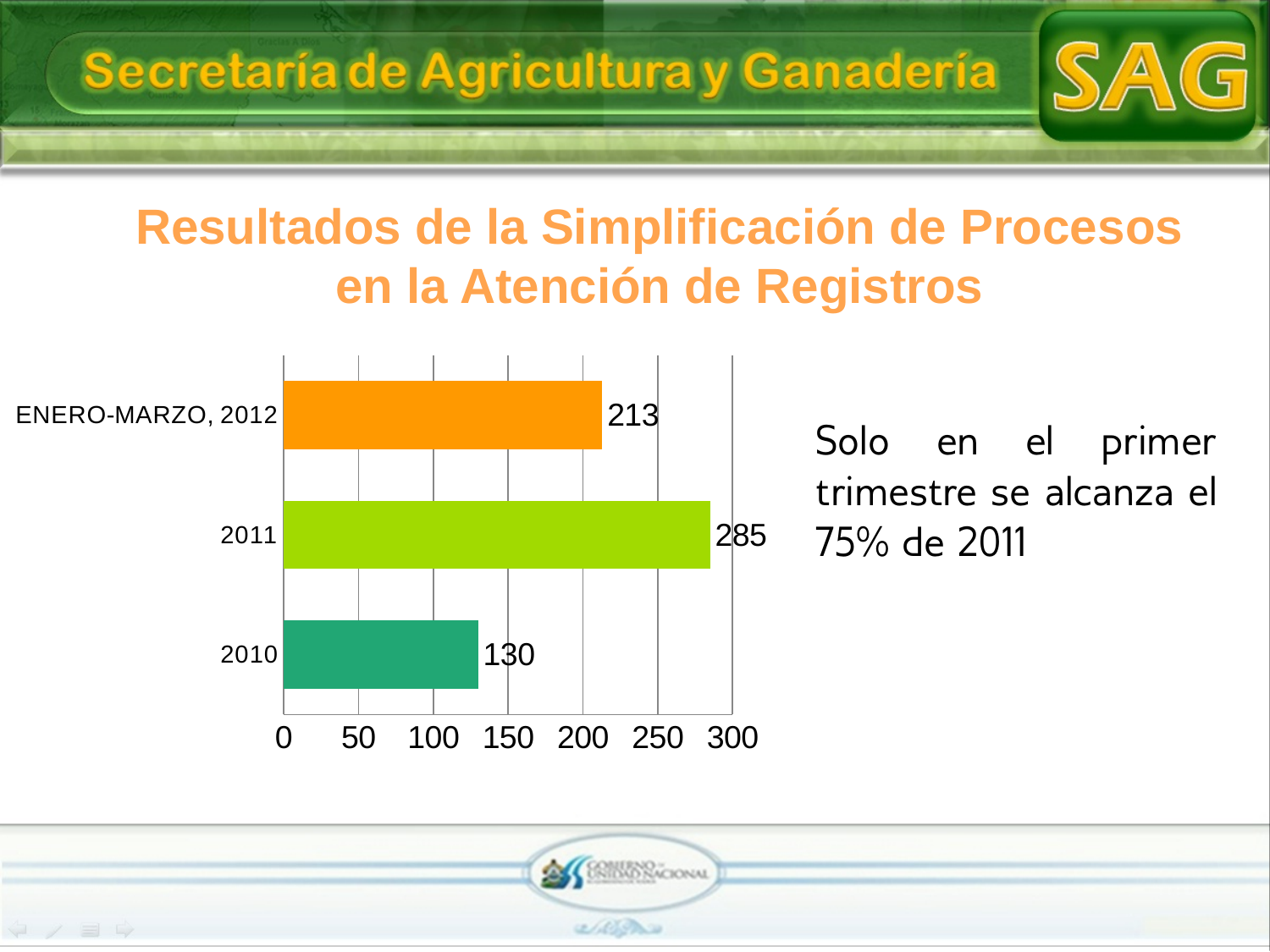

# Resultados de la Simplificación de Procesos en la Atención de Registros

### Chart

| Category |  |
|---|---|
| 2010 | 130.0 |
| 2011 | 285.0 |
| ENERO-MARZO, 2012 | 213.0 |
Solo en el primer trimestre se alcanza el 75% de 2011